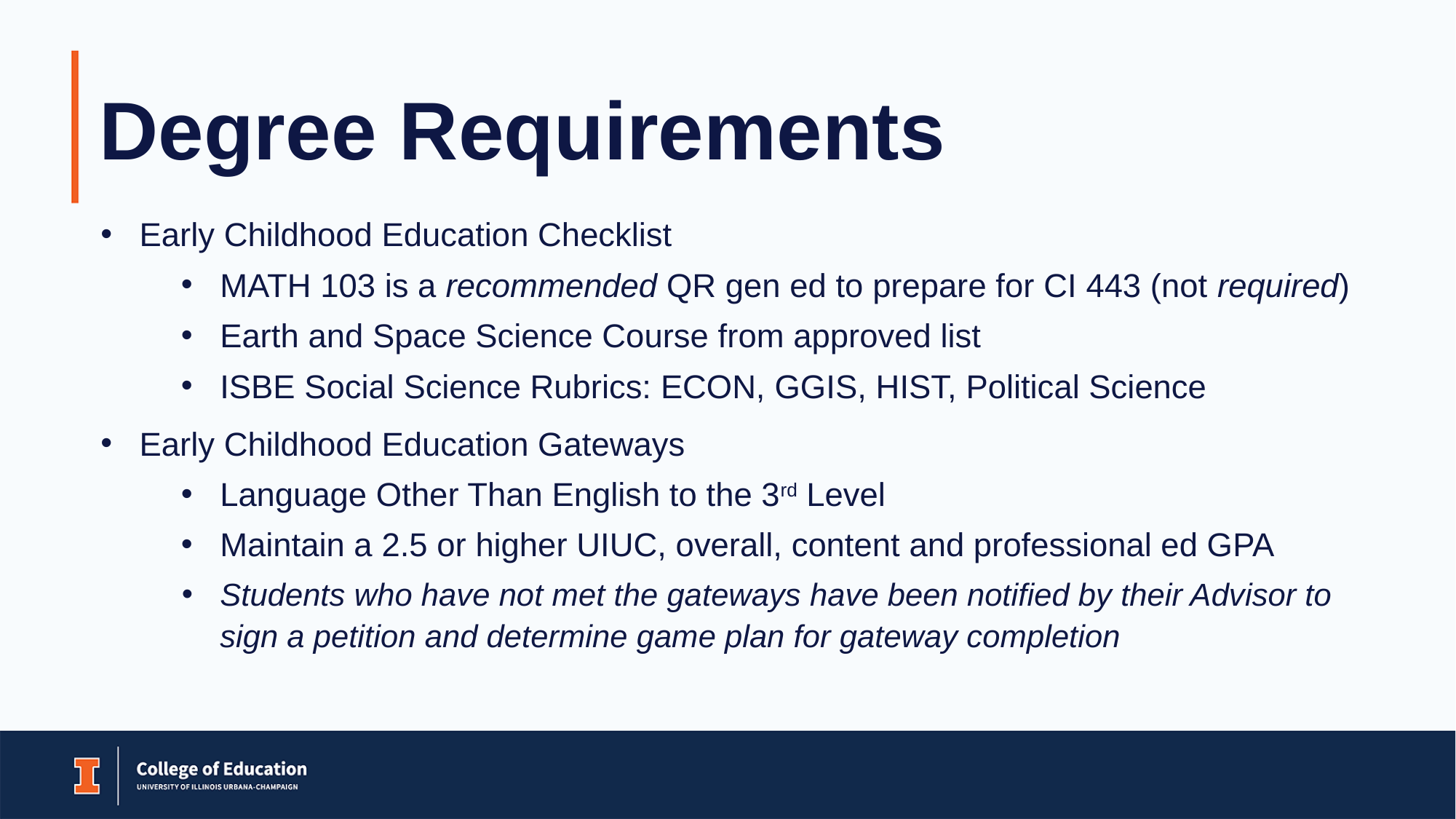

# Degree Requirements
Early Childhood Education Checklist
MATH 103 is a recommended QR gen ed to prepare for CI 443 (not required)
Earth and Space Science Course from approved list
ISBE Social Science Rubrics: ECON, GGIS, HIST, Political Science
Early Childhood Education Gateways
Language Other Than English to the 3rd Level
Maintain a 2.5 or higher UIUC, overall, content and professional ed GPA
Students who have not met the gateways have been notified by their Advisor to sign a petition and determine game plan for gateway completion